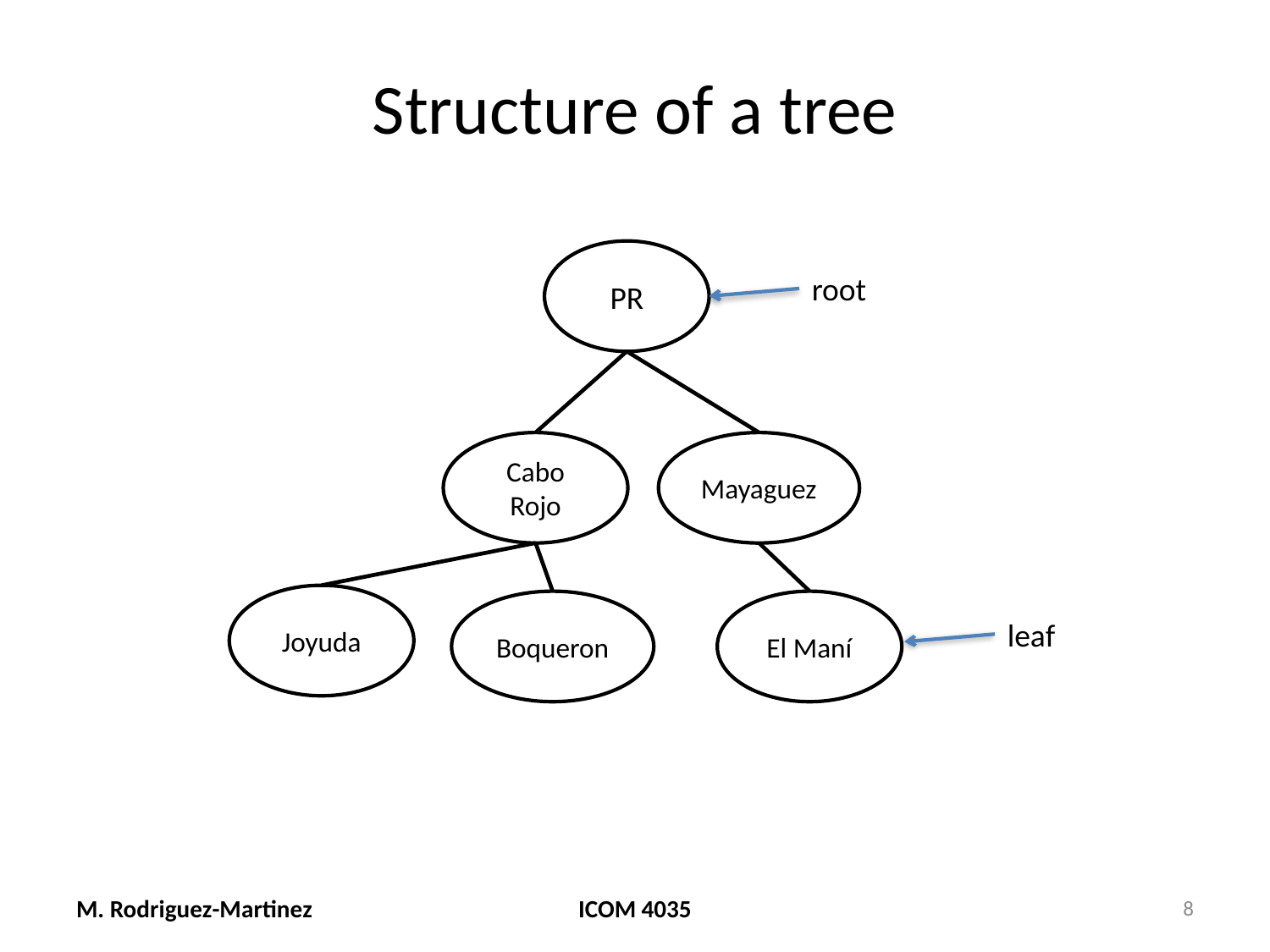

# Structure of a tree
PR
root
Cabo Rojo
Mayaguez
Joyuda
Boqueron
El Maní
leaf
M. Rodriguez-Martinez
ICOM 4035
8